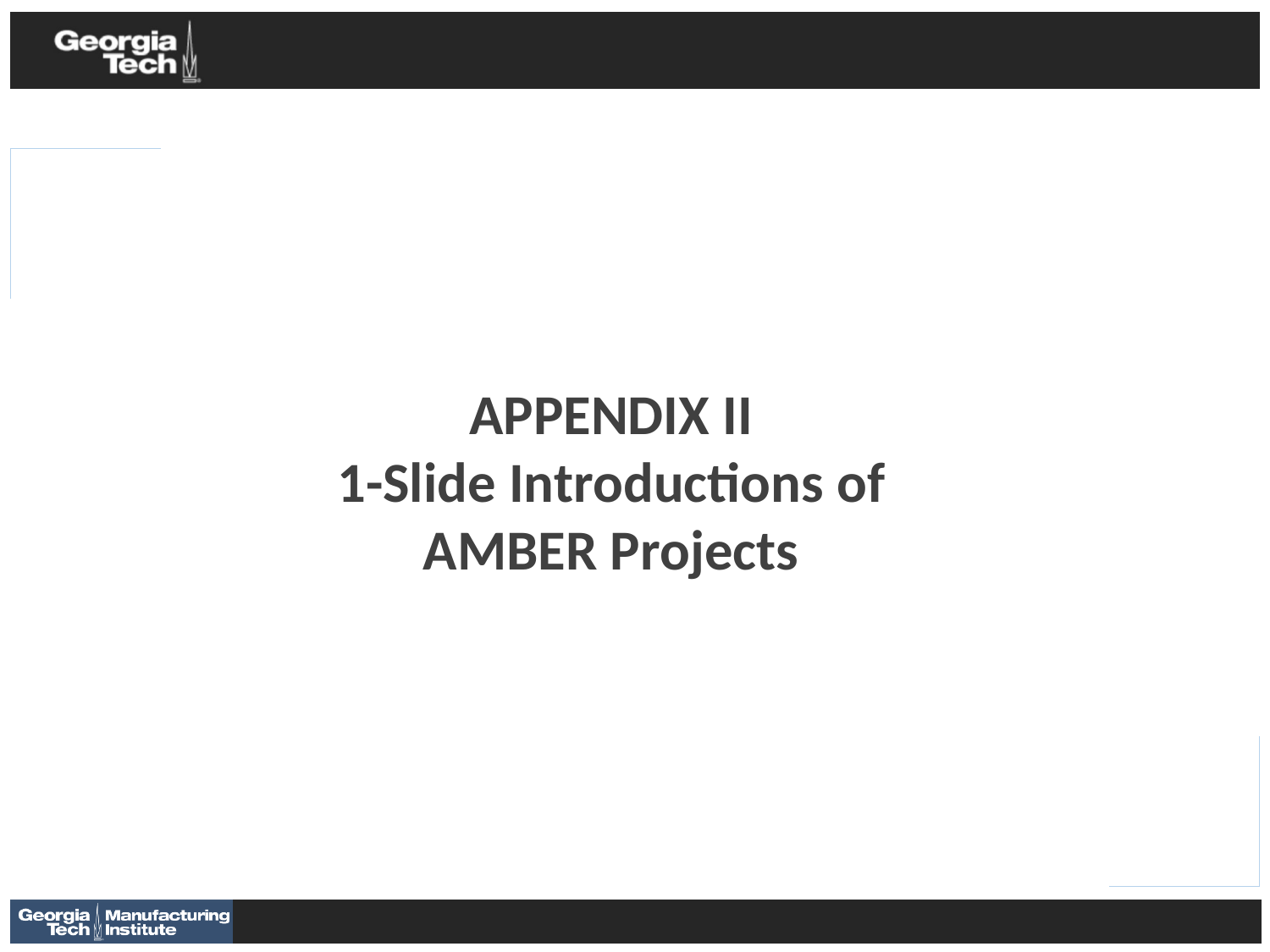

APPENDIX II
1-Slide Introductions of AMBER Projects